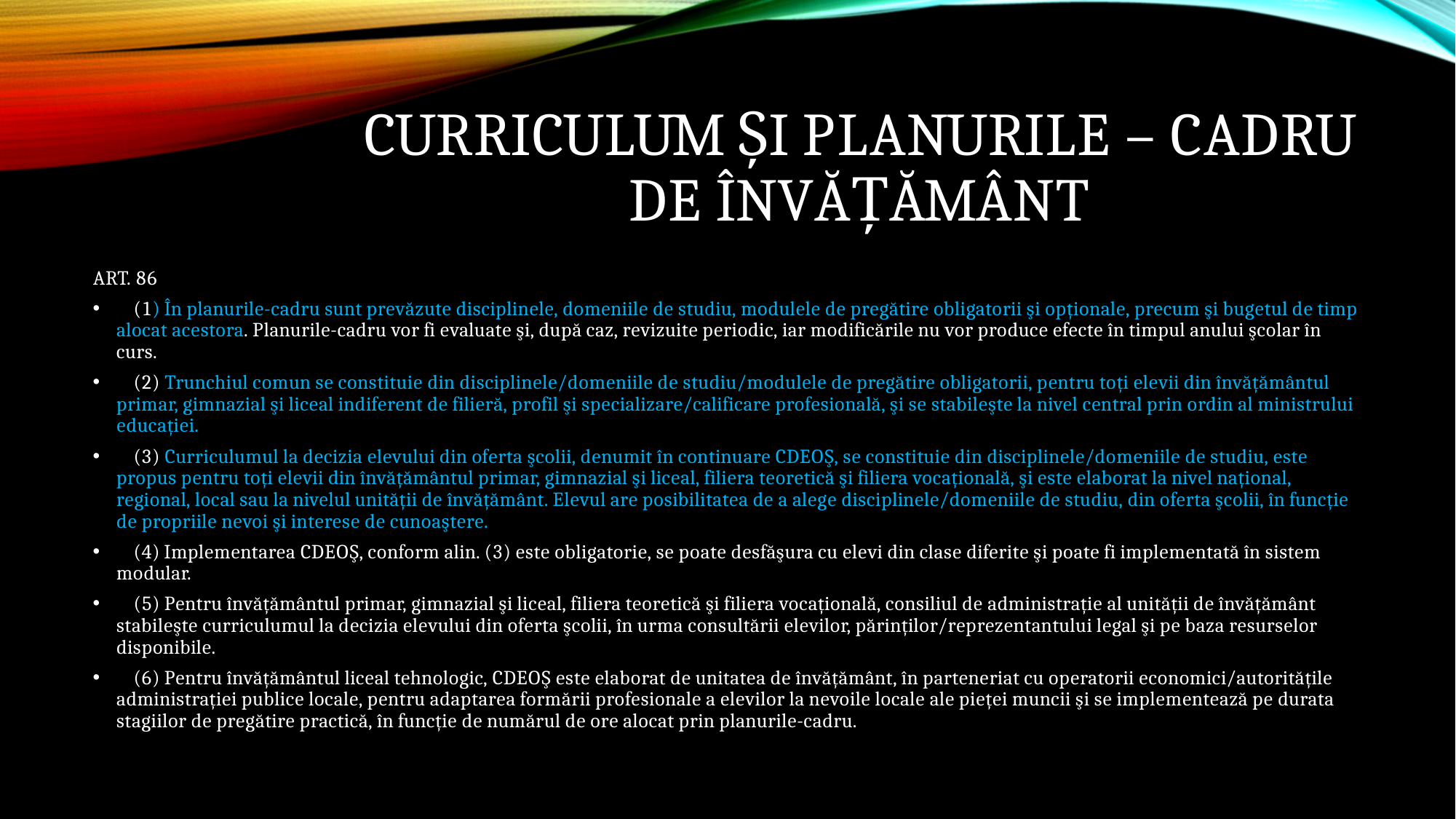

# Curriculum și planurile – cadru de învățământ
ART. 86
    (1) În planurile-cadru sunt prevăzute disciplinele, domeniile de studiu, modulele de pregătire obligatorii şi opţionale, precum şi bugetul de timp alocat acestora. Planurile-cadru vor fi evaluate şi, după caz, revizuite periodic, iar modificările nu vor produce efecte în timpul anului şcolar în curs.
    (2) Trunchiul comun se constituie din disciplinele/domeniile de studiu/modulele de pregătire obligatorii, pentru toţi elevii din învăţământul primar, gimnazial şi liceal indiferent de filieră, profil şi specializare/calificare profesională, şi se stabileşte la nivel central prin ordin al ministrului educaţiei.
    (3) Curriculumul la decizia elevului din oferta şcolii, denumit în continuare CDEOŞ, se constituie din disciplinele/domeniile de studiu, este propus pentru toţi elevii din învăţământul primar, gimnazial şi liceal, filiera teoretică şi filiera vocaţională, şi este elaborat la nivel naţional, regional, local sau la nivelul unităţii de învăţământ. Elevul are posibilitatea de a alege disciplinele/domeniile de studiu, din oferta şcolii, în funcţie de propriile nevoi şi interese de cunoaştere.
    (4) Implementarea CDEOŞ, conform alin. (3) este obligatorie, se poate desfăşura cu elevi din clase diferite şi poate fi implementată în sistem modular.
    (5) Pentru învăţământul primar, gimnazial şi liceal, filiera teoretică şi filiera vocaţională, consiliul de administraţie al unităţii de învăţământ stabileşte curriculumul la decizia elevului din oferta şcolii, în urma consultării elevilor, părinţilor/reprezentantului legal şi pe baza resurselor disponibile.
    (6) Pentru învăţământul liceal tehnologic, CDEOŞ este elaborat de unitatea de învăţământ, în parteneriat cu operatorii economici/autorităţile administraţiei publice locale, pentru adaptarea formării profesionale a elevilor la nevoile locale ale pieţei muncii şi se implementează pe durata stagiilor de pregătire practică, în funcţie de numărul de ore alocat prin planurile-cadru.